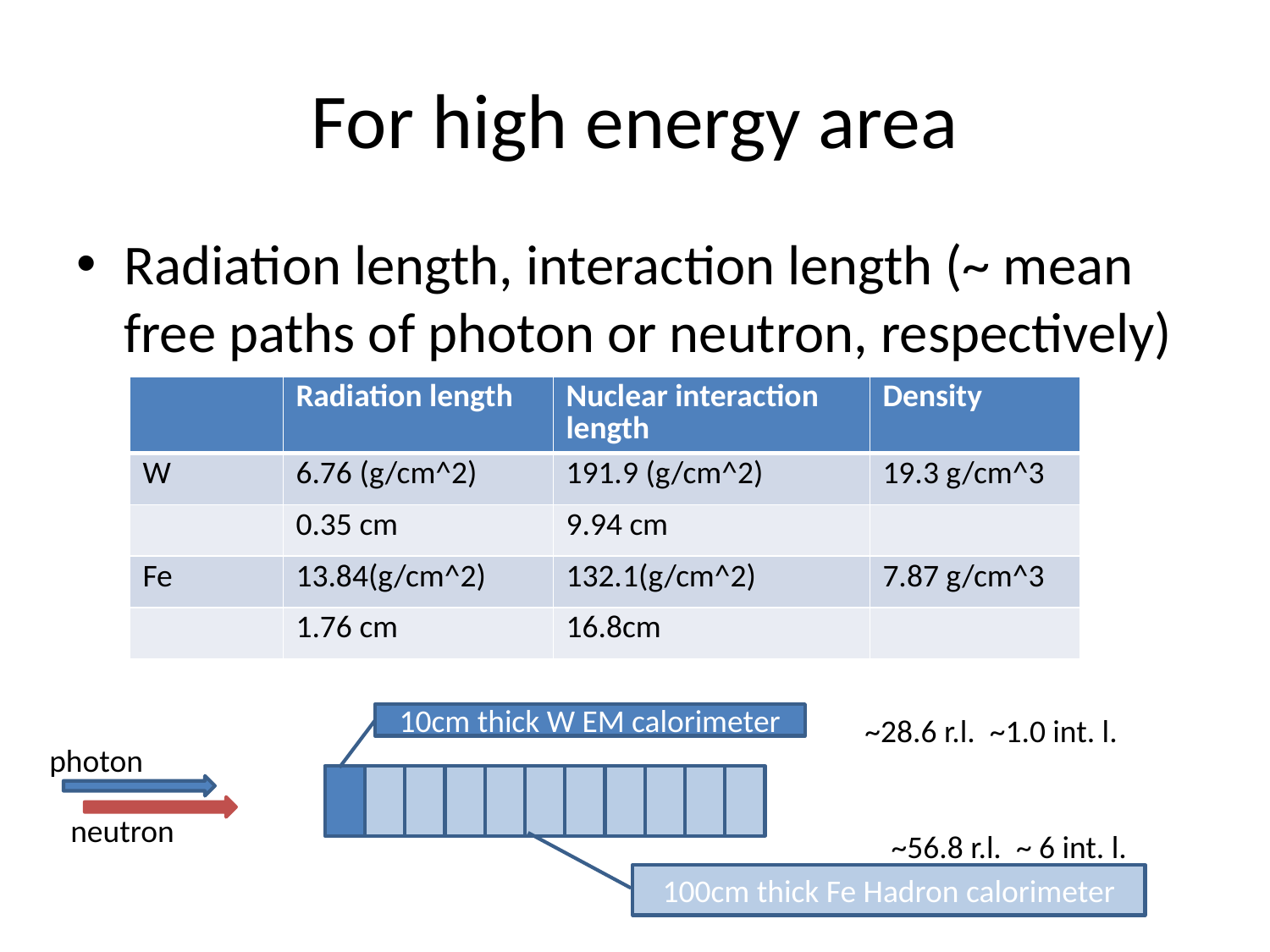

# For high energy area
Radiation length, interaction length (~ mean free paths of photon or neutron, respectively)

|  | Radiation length | Nuclear interaction length | Density |
| --- | --- | --- | --- |
| W | 6.76 (g/cm^2) | 191.9 (g/cm^2) | 19.3 g/cm^3 |
|  | 0.35 cm | 9.94 cm |  |
| Fe | 13.84(g/cm^2) | 132.1(g/cm^2) | 7.87 g/cm^3 |
|  | 1.76 cm | 16.8cm |  |
10cm thick W EM calorimeter
~28.6 r.l.  ~1.0 int. l.
photon

neutron
~56.8 r.l.  ~ 6 int. l.
100cm thick Fe Hadron calorimeter